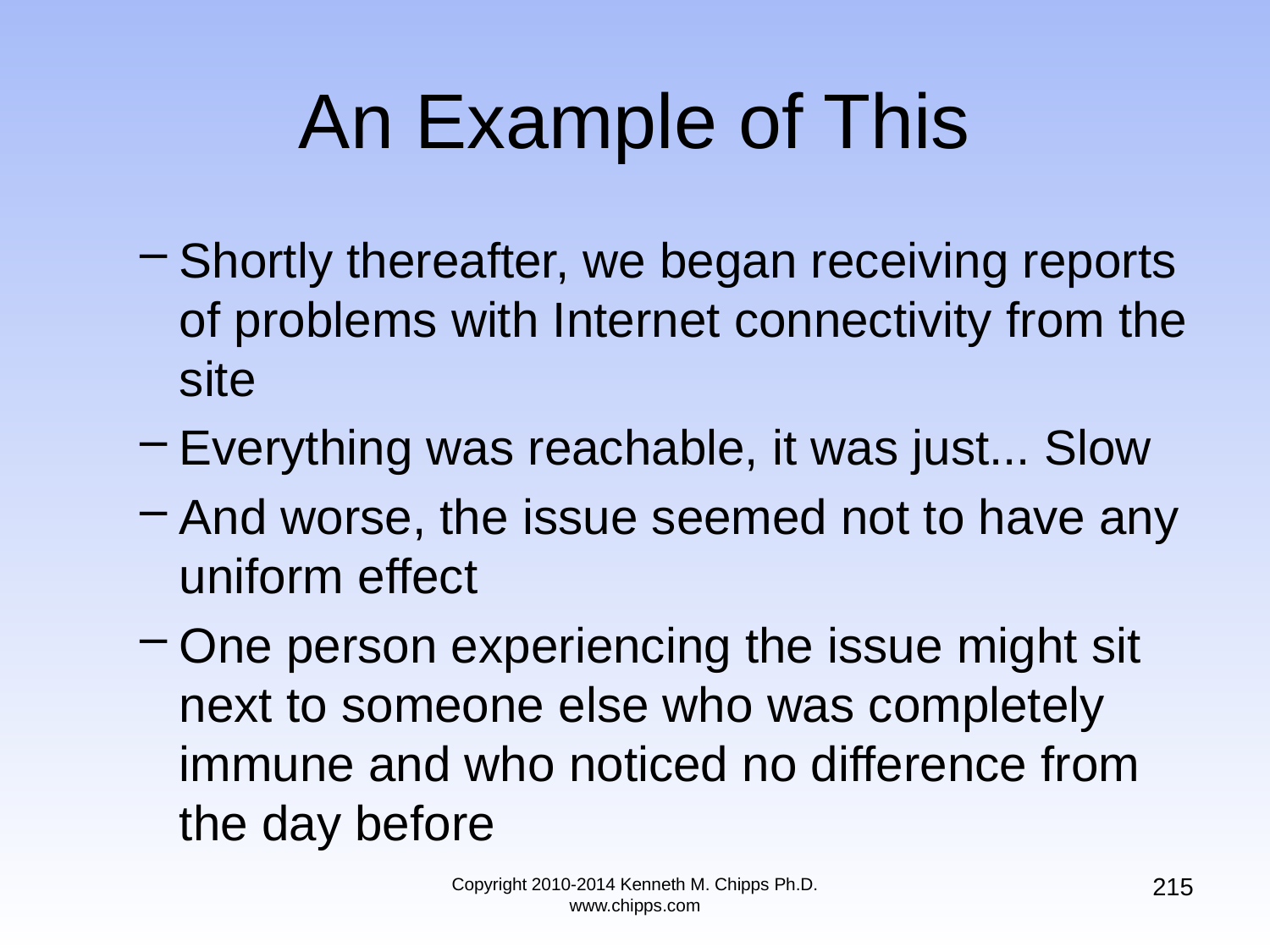

# An Example of This
Shortly thereafter, we began receiving reports of problems with Internet connectivity from the site
Everything was reachable, it was just... Slow
And worse, the issue seemed not to have any uniform effect
One person experiencing the issue might sit next to someone else who was completely immune and who noticed no difference from the day before
215
Copyright 2010-2014 Kenneth M. Chipps Ph.D. www.chipps.com